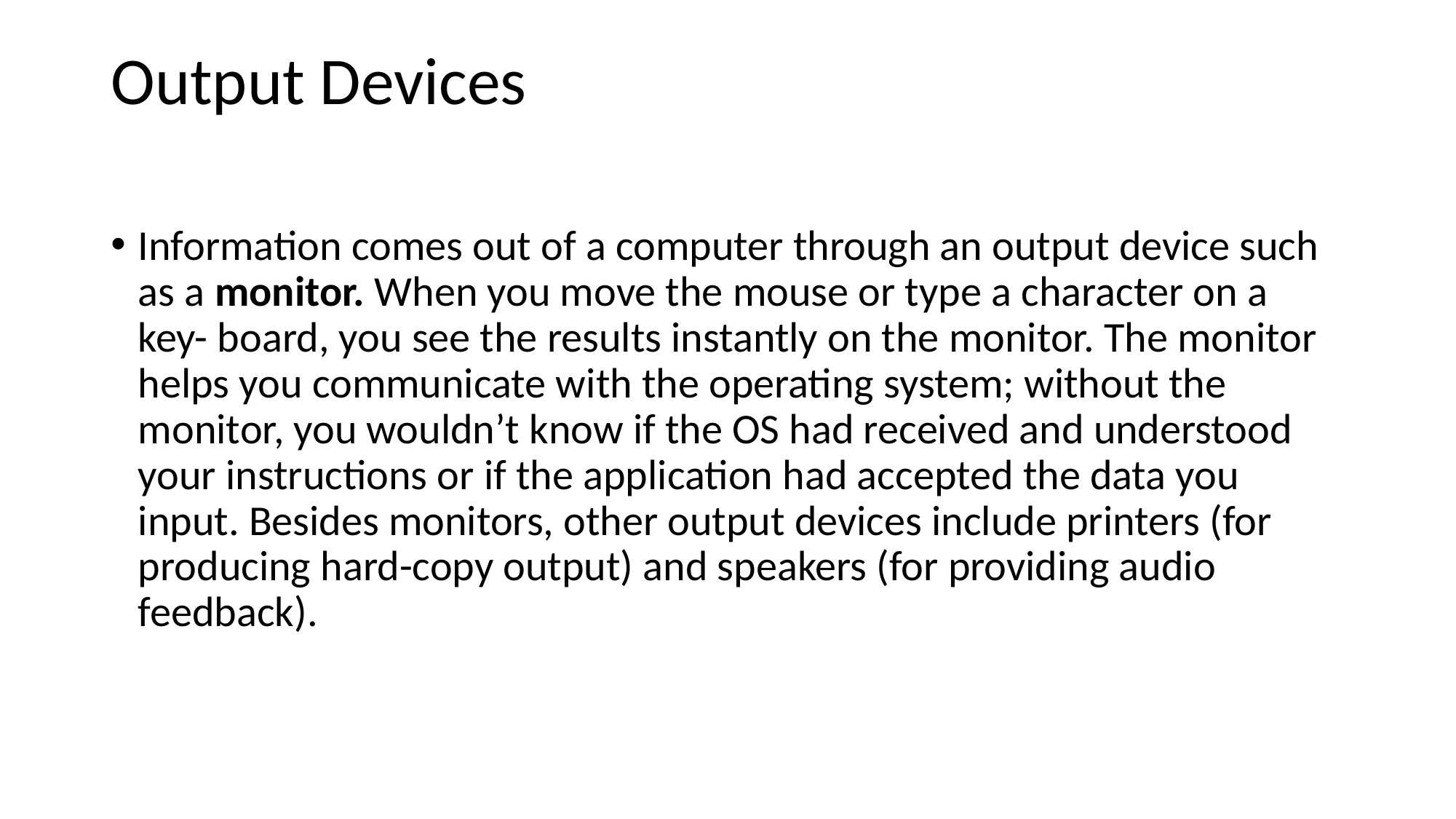

# Output Devices
Information comes out of a computer through an output device such as a monitor. When you move the mouse or type a character on a key- board, you see the results instantly on the monitor. The monitor helps you communicate with the operating system; without the monitor, you wouldn’t know if the OS had received and understood your instructions or if the application had accepted the data you input. Besides monitors, other output devices include printers (for producing hard-copy output) and speakers (for providing audio feedback).